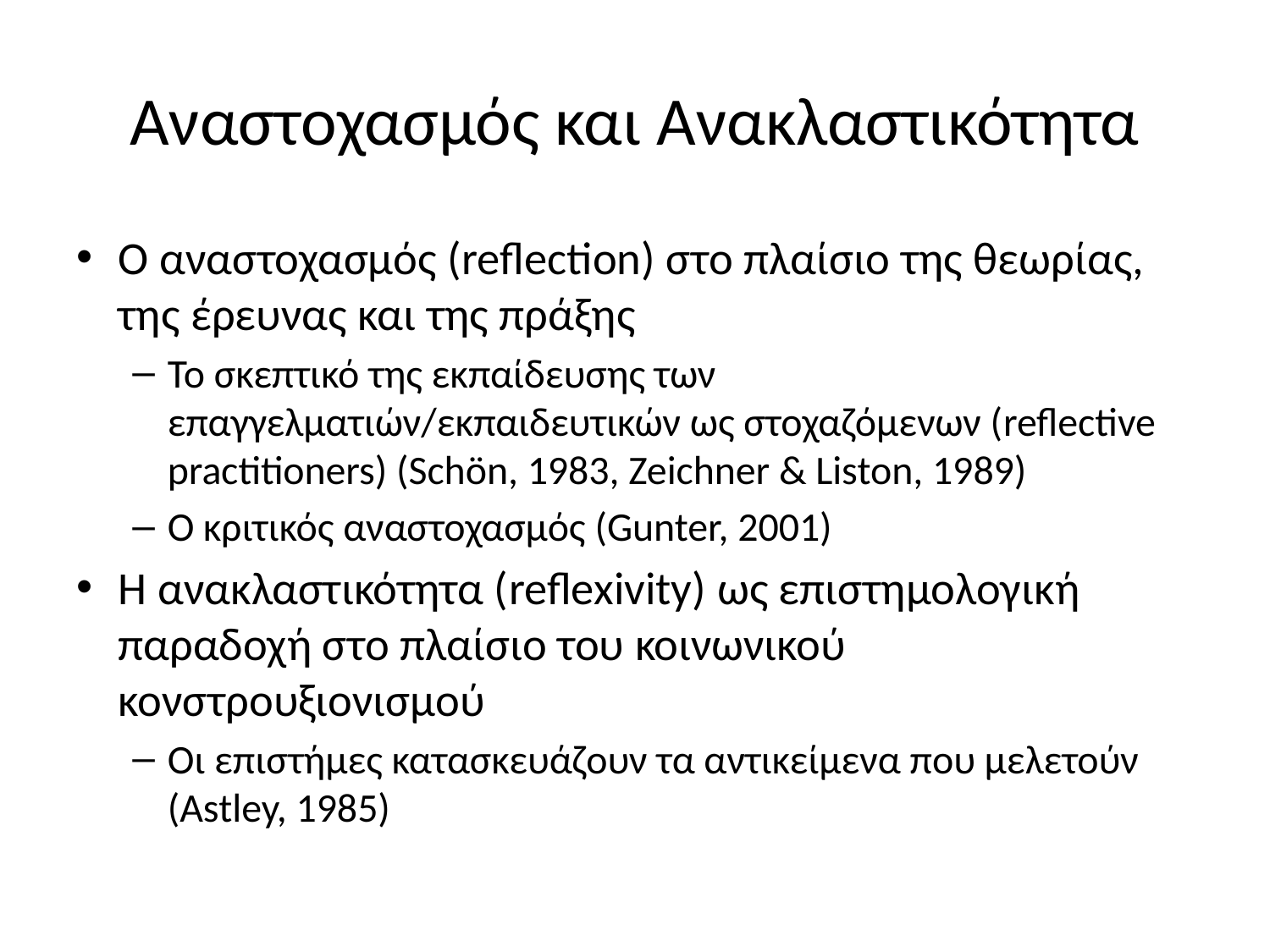

# Αναστοχασμός και Ανακλαστικότητα
Ο αναστοχασμός (reflection) στο πλαίσιο της θεωρίας, της έρευνας και της πράξης
Το σκεπτικό της εκπαίδευσης των επαγγελματιών/εκπαιδευτικών ως στοχαζόμενων (reflective practitioners) (Schön, 1983, Zeichner & Liston, 1989)
Ο κριτικός αναστοχασμός (Gunter, 2001)
Η ανακλαστικότητα (reflexivity) ως επιστημολογική παραδοχή στο πλαίσιο του κοινωνικού κονστρουξιονισμού
Οι επιστήμες κατασκευάζουν τα αντικείμενα που μελετούν (Astley, 1985)